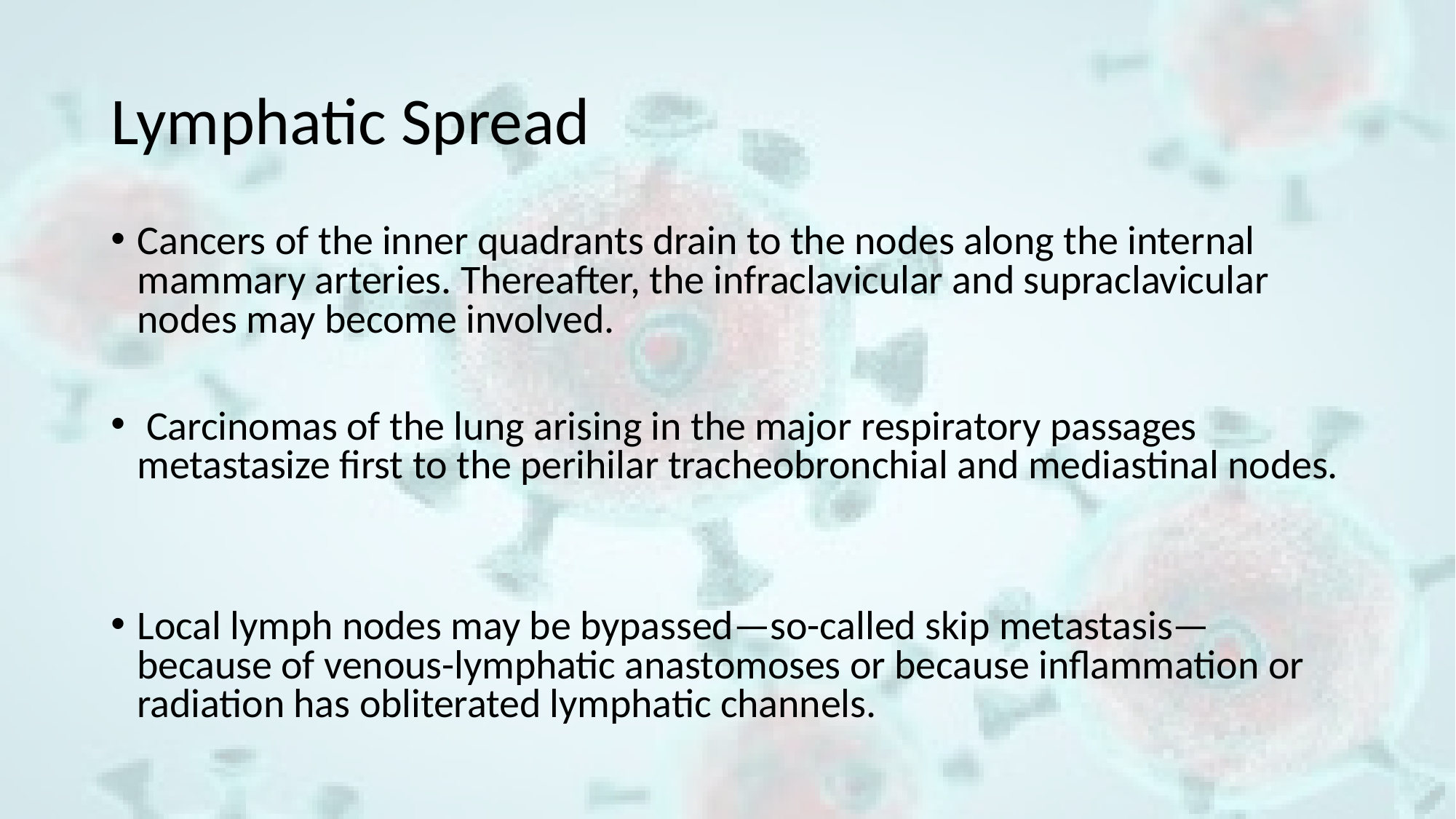

# Lymphatic Spread
Cancers of the inner quadrants drain to the nodes along the internal mammary arteries. Thereafter, the infraclavicular and supraclavicular nodes may become involved.

 Carcinomas of the lung arising in the major respiratory passages metastasize first to the perihilar tracheobronchial and mediastinal nodes.

Local lymph nodes may be bypassed—so-called skip metastasis—because of venous-lymphatic anastomoses or because inflammation or radiation has obliterated lymphatic channels.